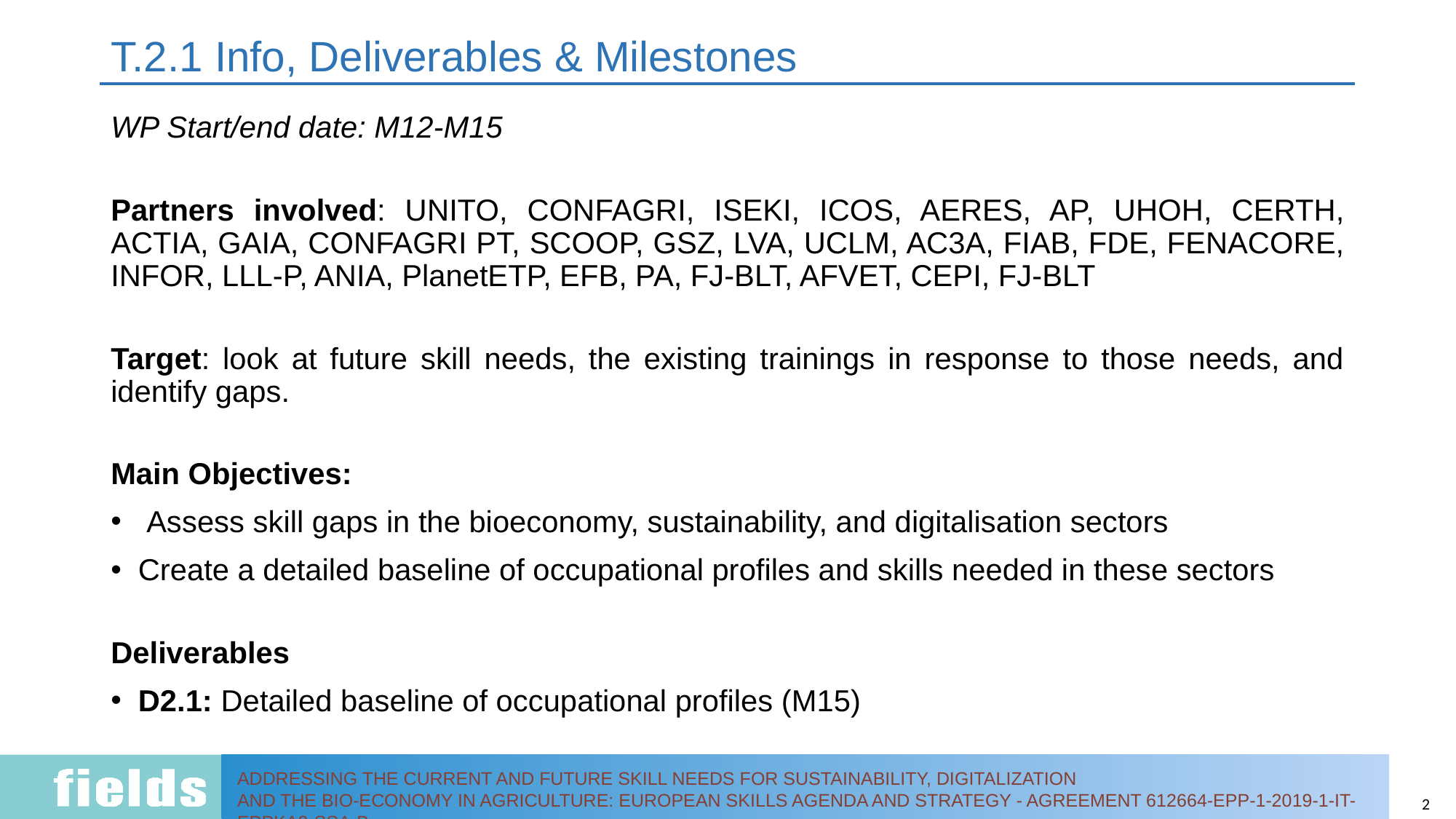

# T.2.1 Info, Deliverables & Milestones
WP Start/end date: M12-M15

Partners involved: UNITO, CONFAGRI, ISEKI, ICOS, AERES, AP, UHOH, CERTH, ACTIA, GAIA, CONFAGRI PT, SCOOP, GSZ, LVA, UCLM, AC3A, FIAB, FDE, FENACORE, INFOR, LLL-P, ANIA, PlanetETP, EFB, PA, FJ-BLT, AFVET, CEPI, FJ-BLT

Target: look at future skill needs, the existing trainings in response to those needs, and identify gaps.

Main Objectives:
 Assess skill gaps in the bioeconomy, sustainability, and digitalisation sectors
Create a detailed baseline of occupational profiles and skills needed in these sectors

Deliverables
D2.1: Detailed baseline of occupational profiles (M15)
2